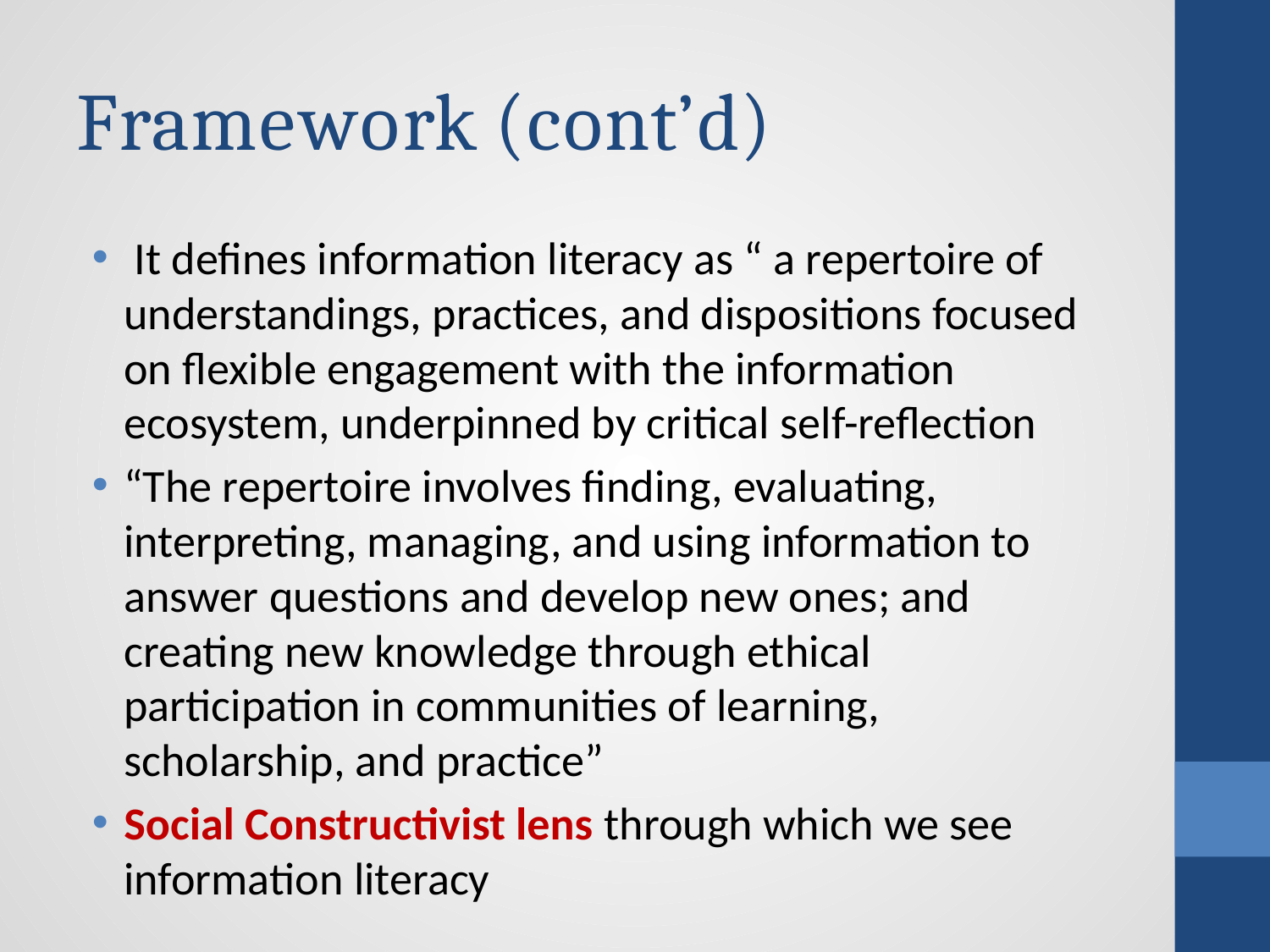

# Framework (cont’d)
 It defines information literacy as “ a repertoire of understandings, practices, and dispositions focused on flexible engagement with the information ecosystem, underpinned by critical self-reflection
“The repertoire involves finding, evaluating, interpreting, managing, and using information to answer questions and develop new ones; and creating new knowledge through ethical participation in communities of learning, scholarship, and practice”
Social Constructivist lens through which we see information literacy